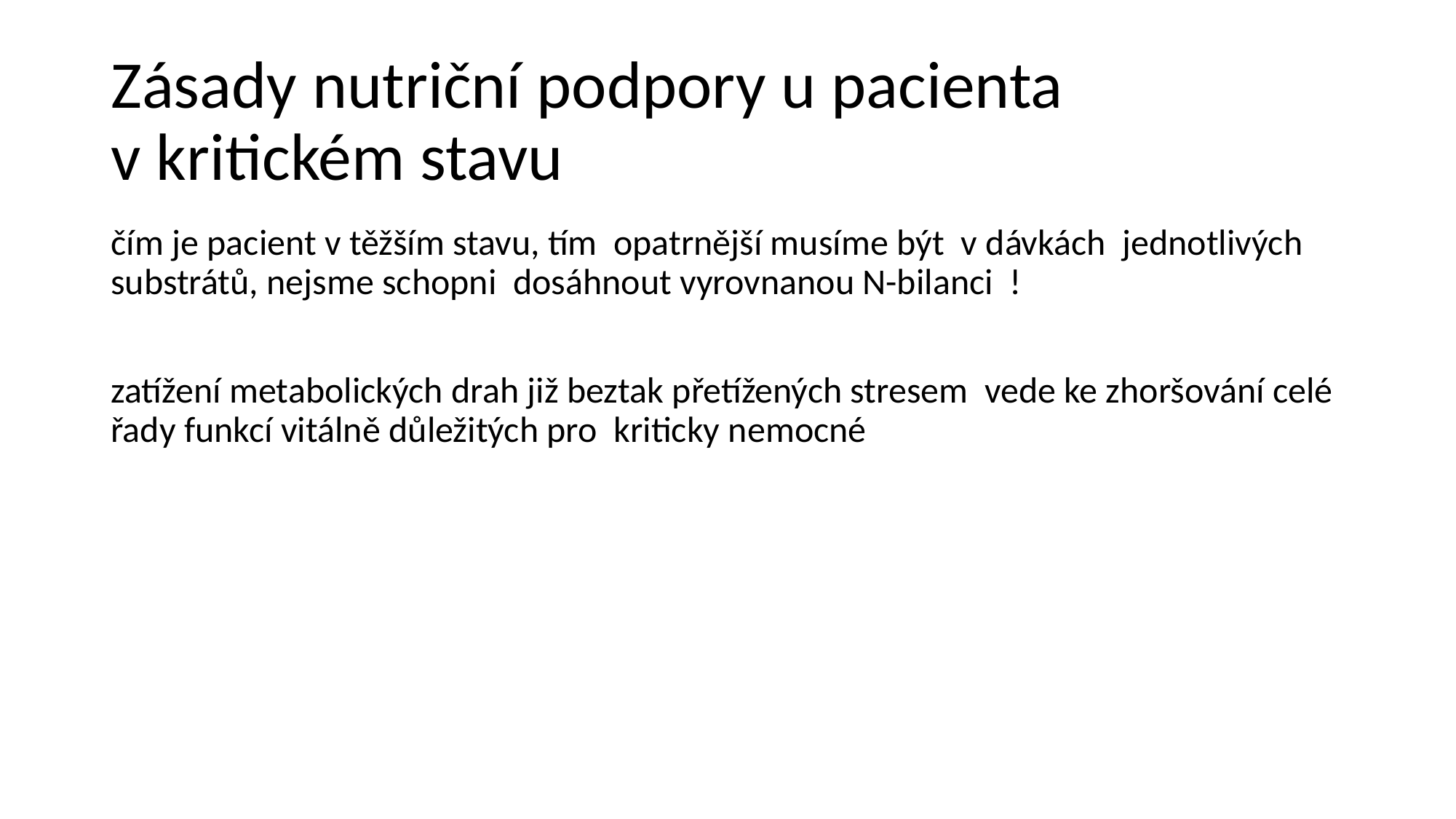

# Zásady nutriční podpory u pacienta v kritickém stavu
čím je pacient v těžším stavu, tím  opatrnější musíme být  v dávkách  jednotlivých substrátů, nejsme schopni  dosáhnout vyrovnanou N-bilanci  !

zatížení metabolických drah již beztak přetížených stresem  vede ke zhoršování celé řady funkcí vitálně důležitých pro  kriticky nemocné